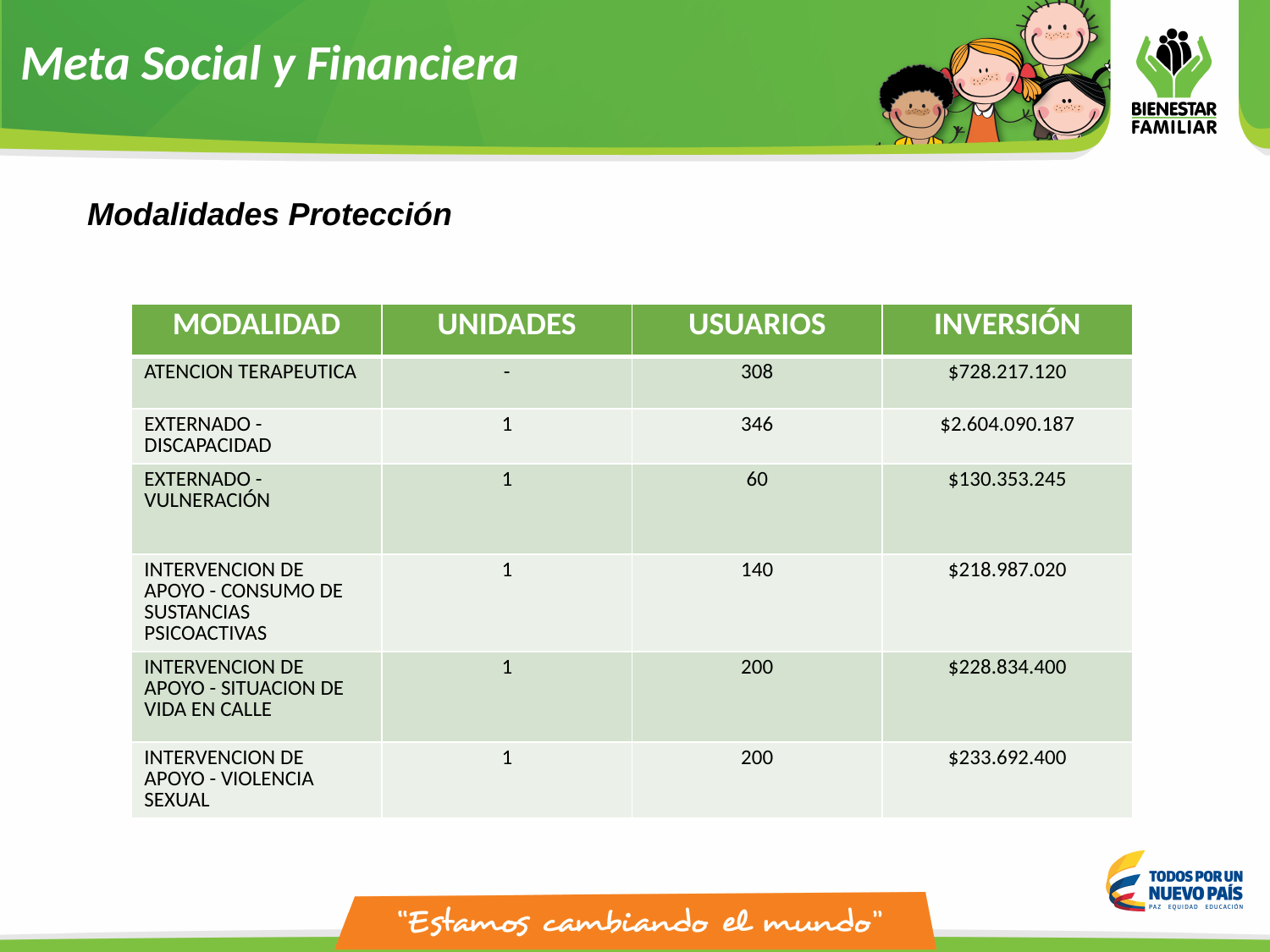

Meta Social y Financiera
Modalidades Protección

| MODALIDAD | UNIDADES | USUARIOS | INVERSIÓN |
| --- | --- | --- | --- |
| ATENCION TERAPEUTICA | - | 308 | $728.217.120 |
| EXTERNADO - DISCAPACIDAD | 1 | 346 | $2.604.090.187 |
| EXTERNADO - VULNERACIÓN | 1 | 60 | $130.353.245 |
| INTERVENCION DE APOYO - CONSUMO DE SUSTANCIAS PSICOACTIVAS | 1 | 140 | $218.987.020 |
| INTERVENCION DE APOYO - SITUACION DE VIDA EN CALLE | 1 | 200 | $228.834.400 |
| INTERVENCION DE APOYO - VIOLENCIA SEXUAL | 1 | 200 | $233.692.400 |